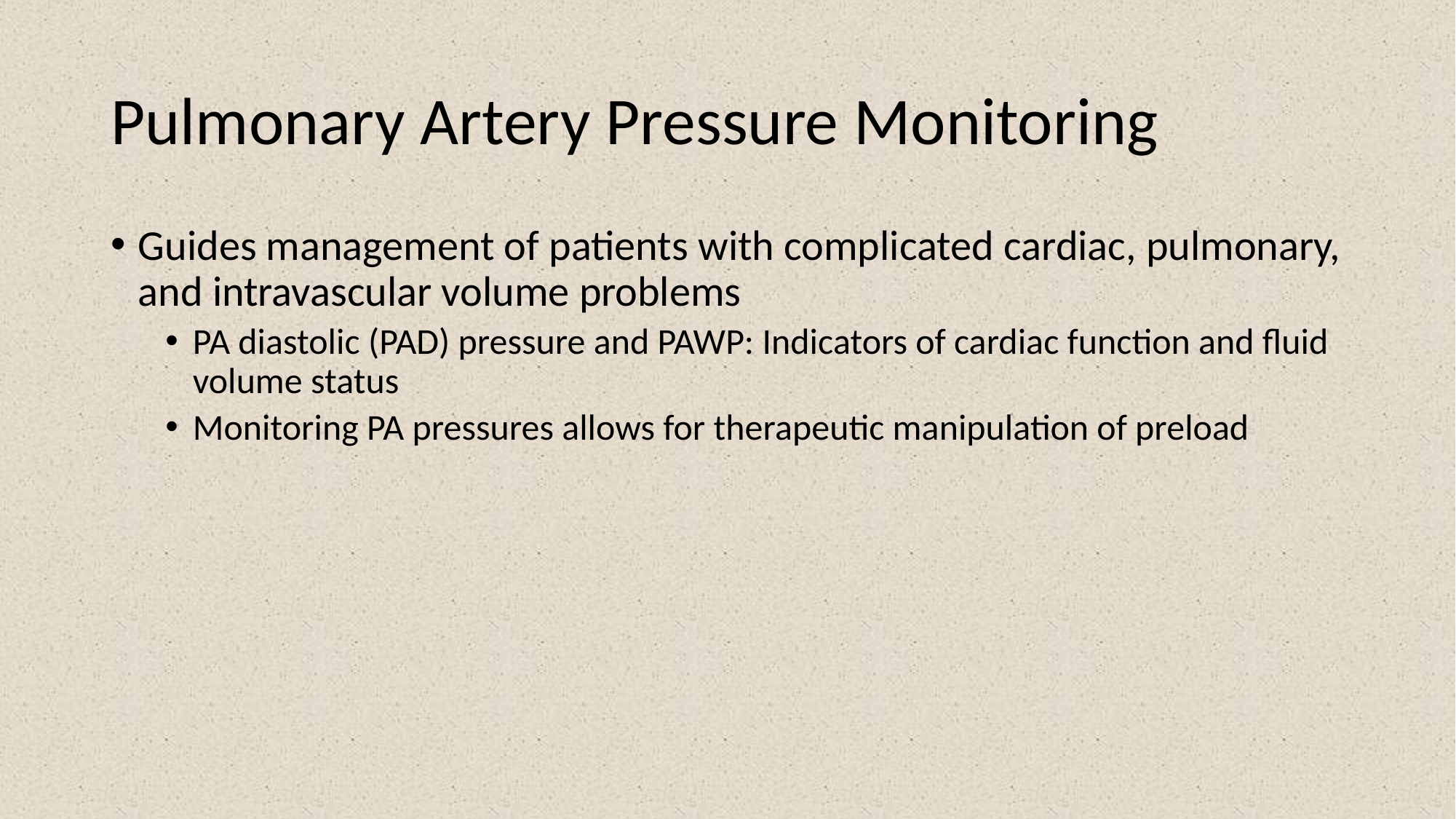

# Pulmonary Artery Pressure Monitoring
Guides management of patients with complicated cardiac, pulmonary, and intravascular volume problems
PA diastolic (PAD) pressure and PAWP: Indicators of cardiac function and fluid volume status
Monitoring PA pressures allows for therapeutic manipulation of preload